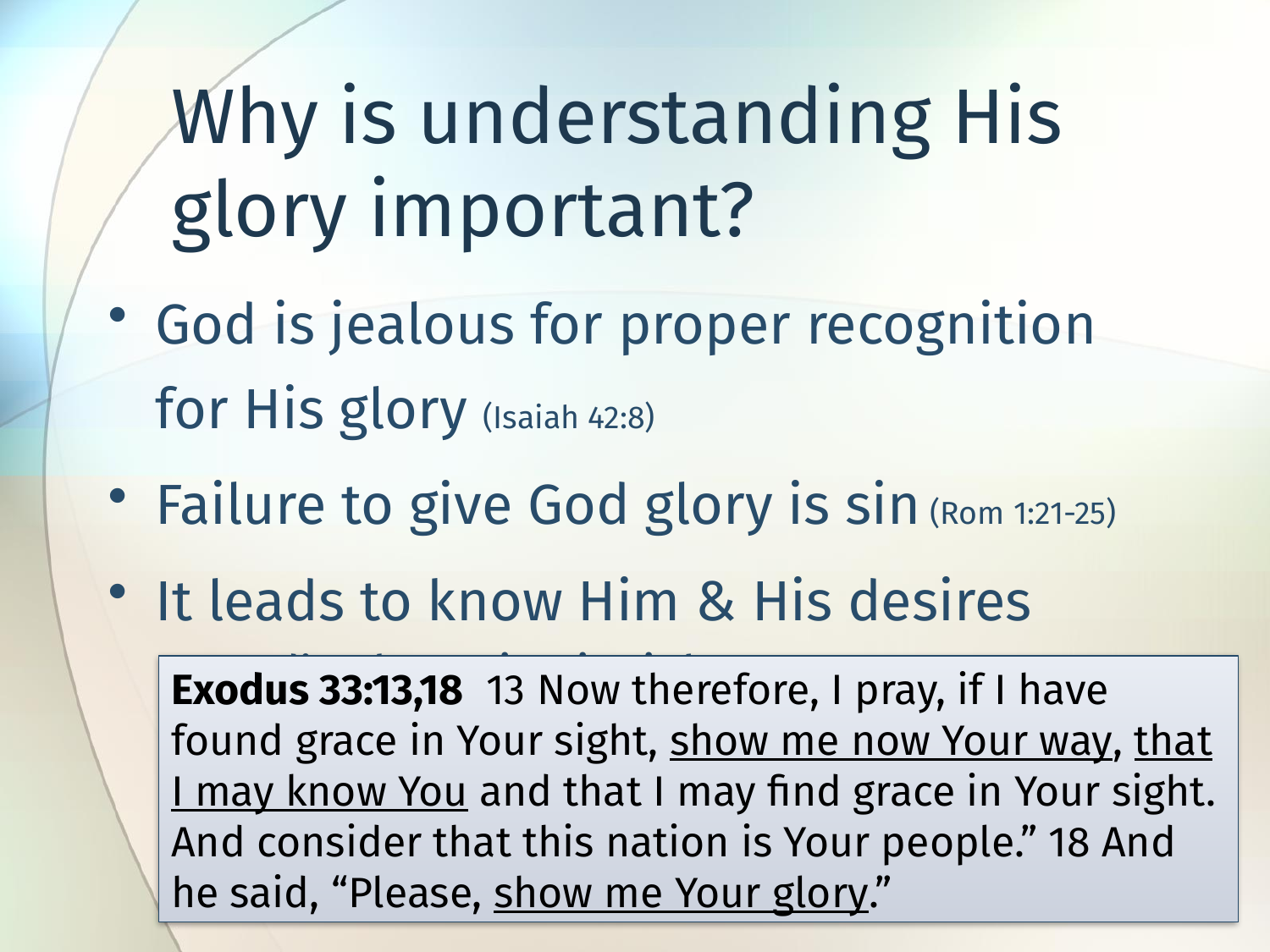

# Why is understanding His glory important?
God is jealous for proper recognition for His glory (Isaiah 42:8)
Failure to give God glory is sin (Rom 1:21-25)
It leads to know Him & His desires
God’s glory give insight to:
The beauty of His spirit
The essence of who He is
The goodness that emanates from His character

Exodus 33:13,18  13 Now therefore, I pray, if I have found grace in Your sight, show me now Your way, that I may know You and that I may find grace in Your sight. And consider that this nation is Your people.” 18 And he said, “Please, show me Your glory.”